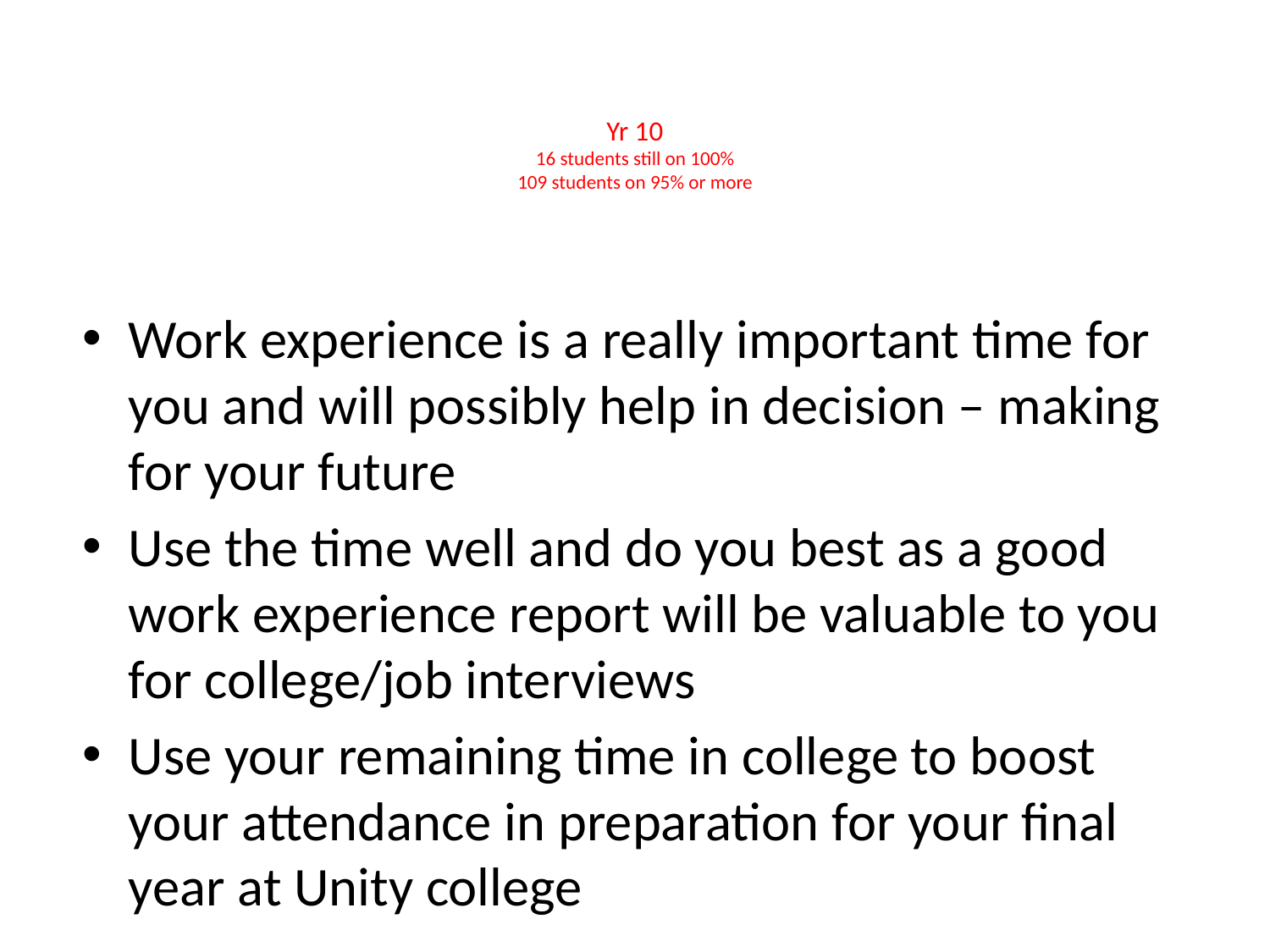

# Yr 10 16 students still on 100% 109 students on 95% or more
Work experience is a really important time for you and will possibly help in decision – making for your future
Use the time well and do you best as a good work experience report will be valuable to you for college/job interviews
Use your remaining time in college to boost your attendance in preparation for your final year at Unity college